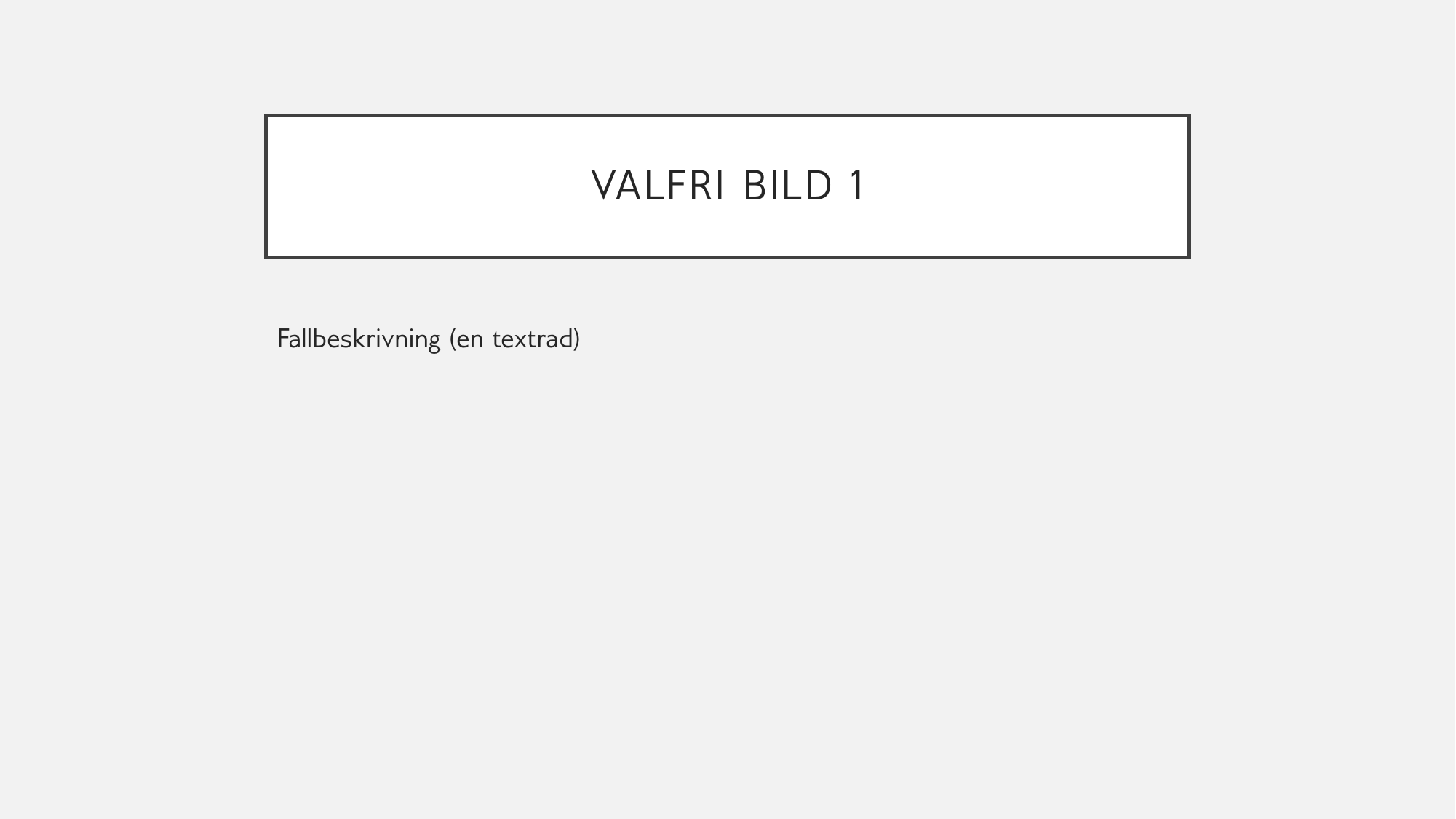

# Valfri bild 1
Fallbeskrivning (en textrad)